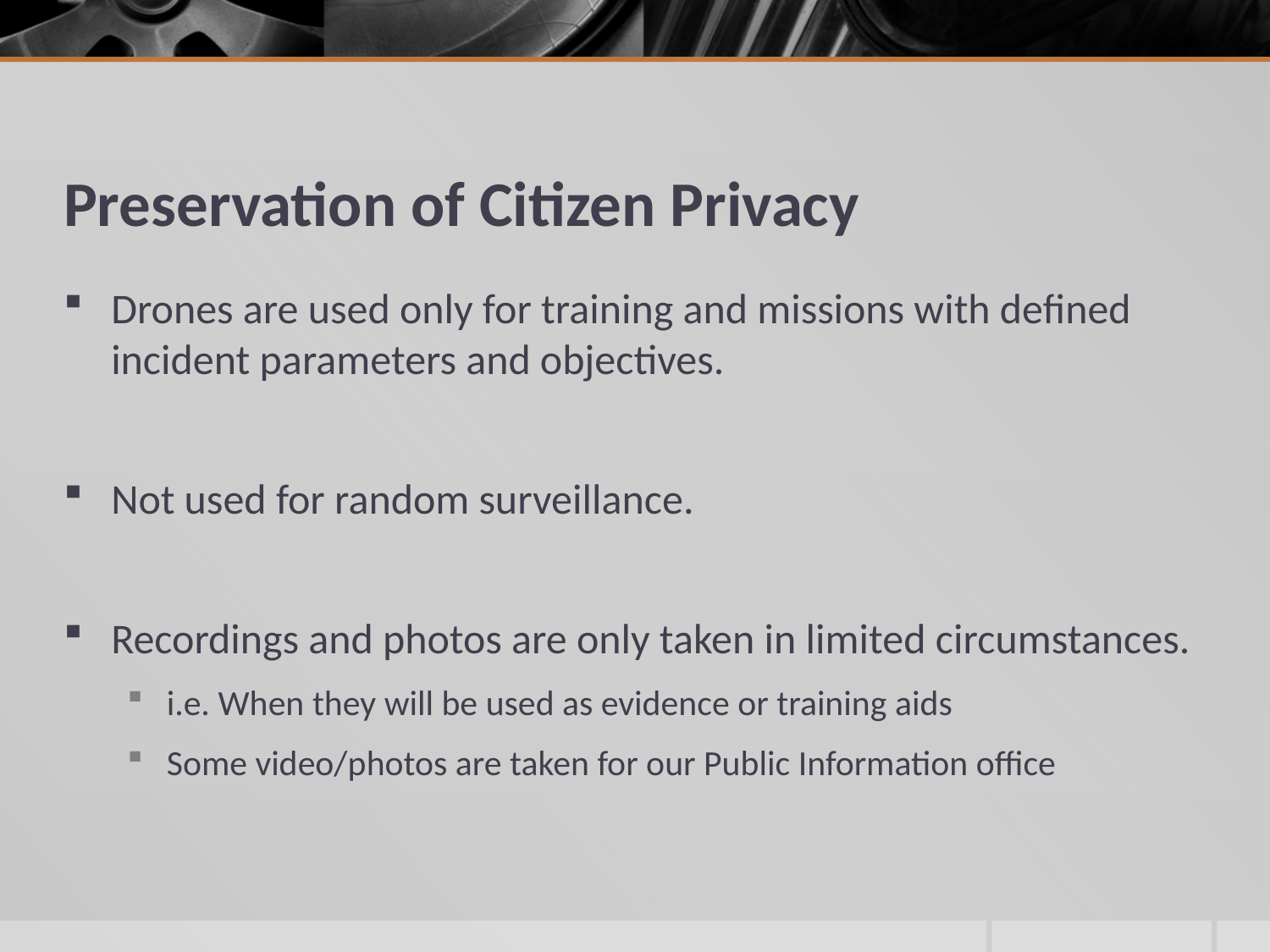

# Preservation of Citizen Privacy
Drones are used only for training and missions with defined incident parameters and objectives.

Not used for random surveillance.

Recordings and photos are only taken in limited circumstances.
i.e. When they will be used as evidence or training aids
Some video/photos are taken for our Public Information office